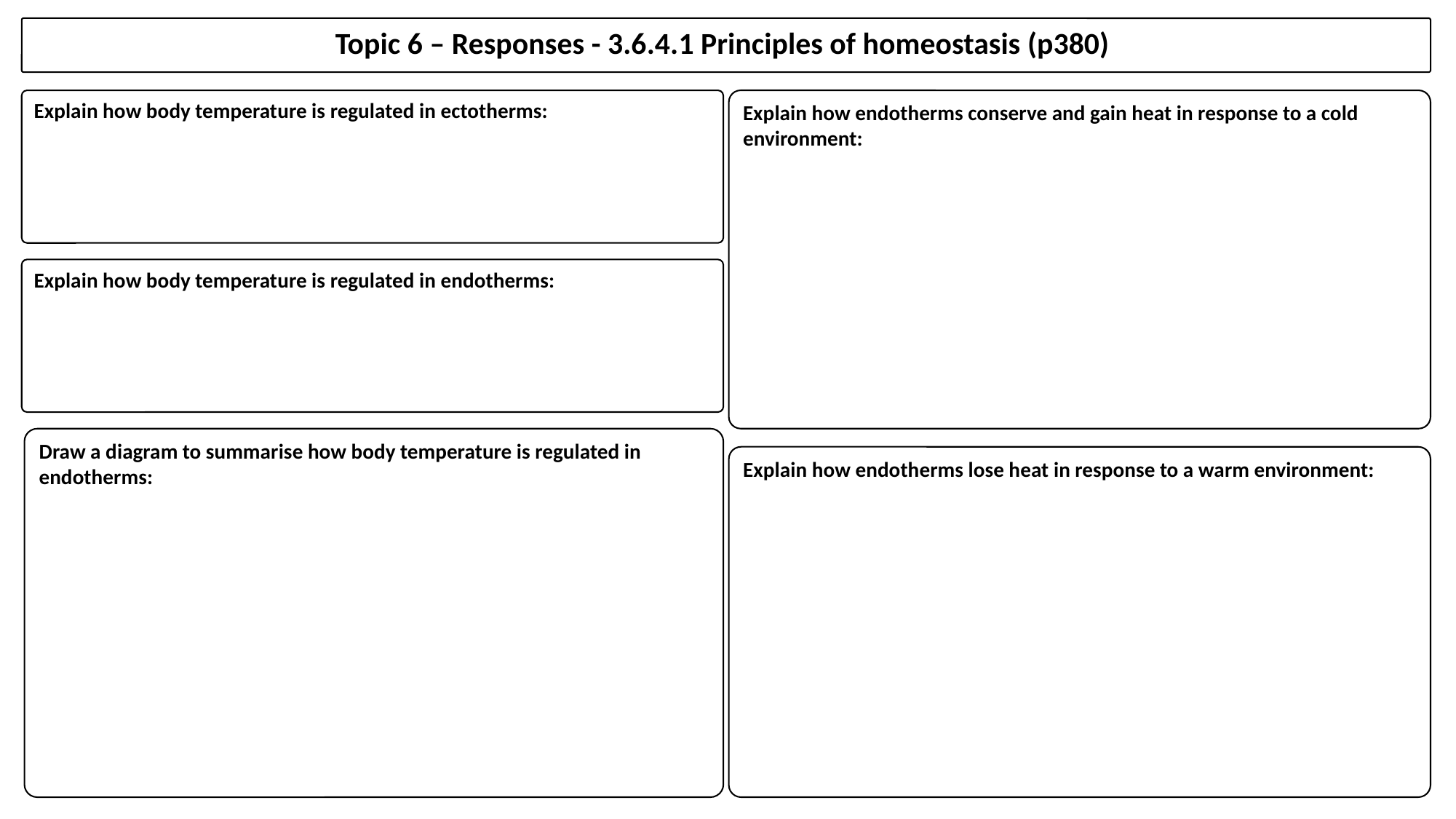

Topic 6 – Responses - 3.6.4.1 Principles of homeostasis (p380)
Explain how body temperature is regulated in ectotherms:
Explain how endotherms conserve and gain heat in response to a cold environment:
Explain how body temperature is regulated in endotherms:
Draw a diagram to summarise how body temperature is regulated in endotherms:
Explain how endotherms lose heat in response to a warm environment: